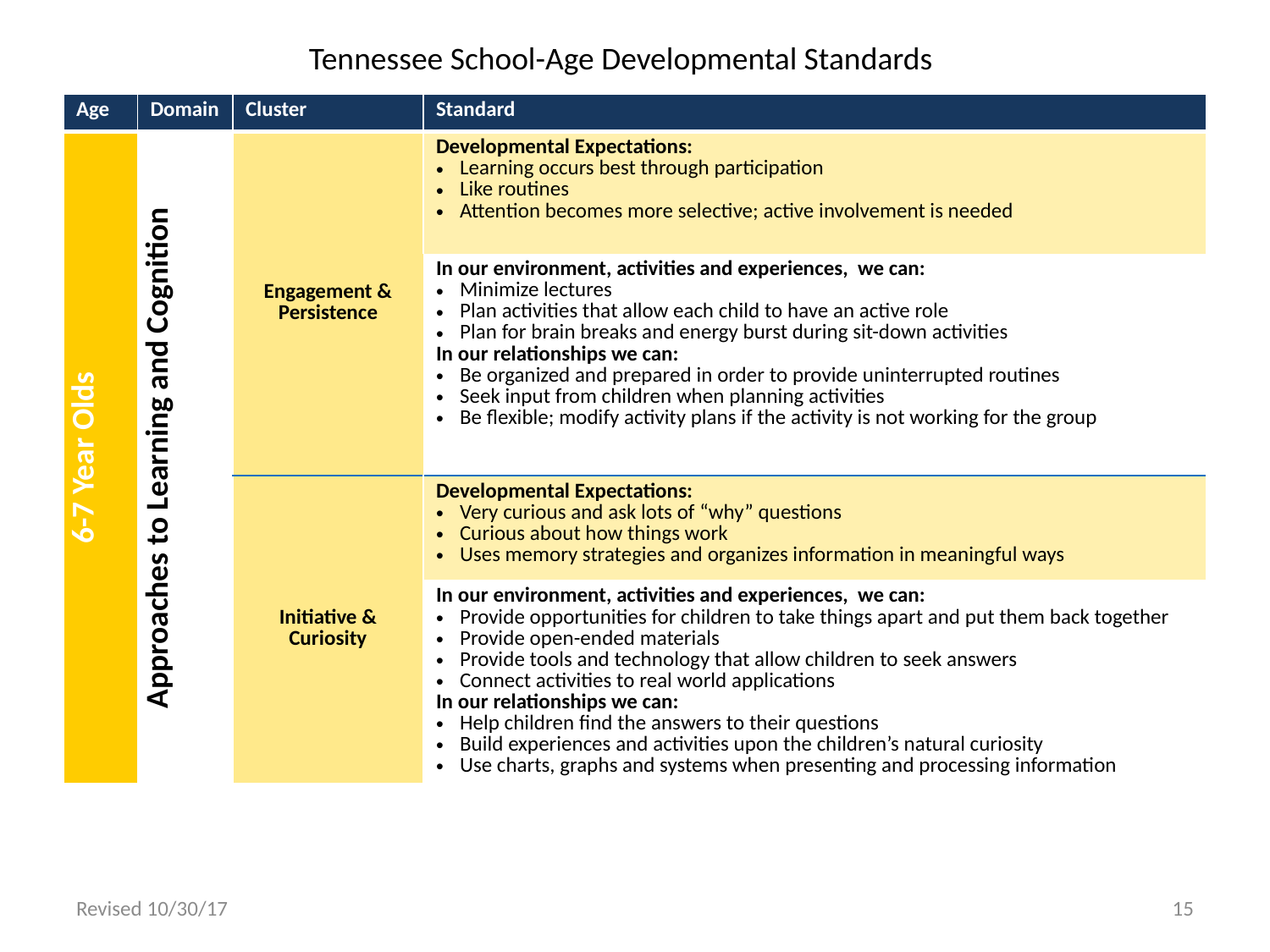

Tennessee School-Age Developmental Standards
| Age | Domain | Cluster | Standard |
| --- | --- | --- | --- |
| 6-7 Year Olds | Approaches to Learning and Cognition | Engagement & Persistence | Developmental Expectations: Learning occurs best through participation Like routines Attention becomes more selective; active involvement is needed |
|  |  |  | In our environment, activities and experiences, we can: Minimize lectures Plan activities that allow each child to have an active role Plan for brain breaks and energy burst during sit-down activities In our relationships we can: Be organized and prepared in order to provide uninterrupted routines Seek input from children when planning activities Be flexible; modify activity plans if the activity is not working for the group |
|  |  | Initiative & Curiosity | Developmental Expectations: Very curious and ask lots of “why” questions Curious about how things work Uses memory strategies and organizes information in meaningful ways |
|  |  |  | In our environment, activities and experiences, we can: Provide opportunities for children to take things apart and put them back together Provide open-ended materials Provide tools and technology that allow children to seek answers Connect activities to real world applications In our relationships we can: Help children find the answers to their questions Build experiences and activities upon the children’s natural curiosity Use charts, graphs and systems when presenting and processing information |
Revised 10/30/17
15